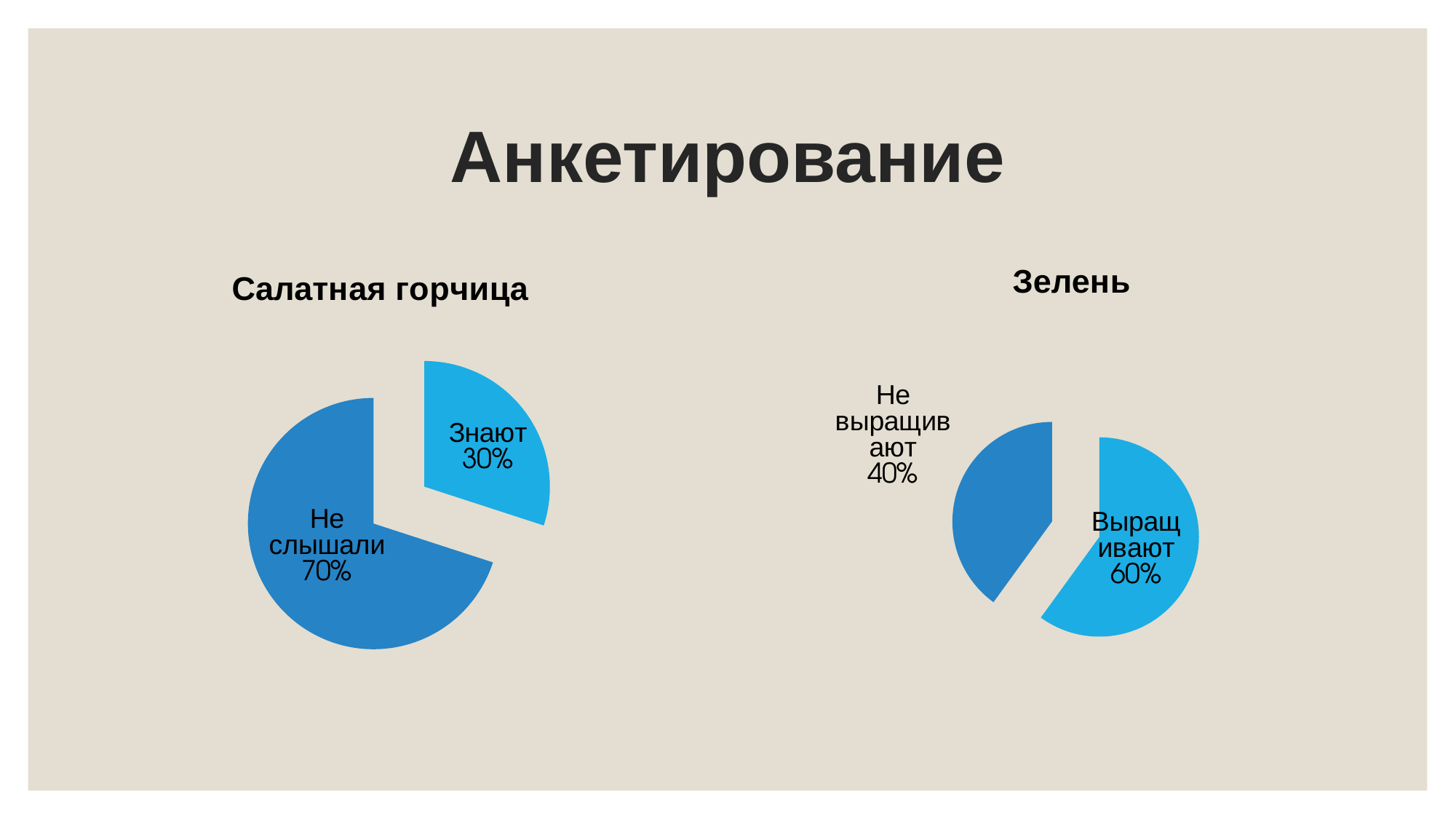

# Анкетирование

### Chart:

| Category |  Зелень |
|---|---|
| Выращивают | 0.6 |
| Не выращивают | 0.4 |

### Chart: Салатная горчица

| Category | Зелень |
|---|---|
| Знают | 0.3 |
| Не слышали | 0.7 |